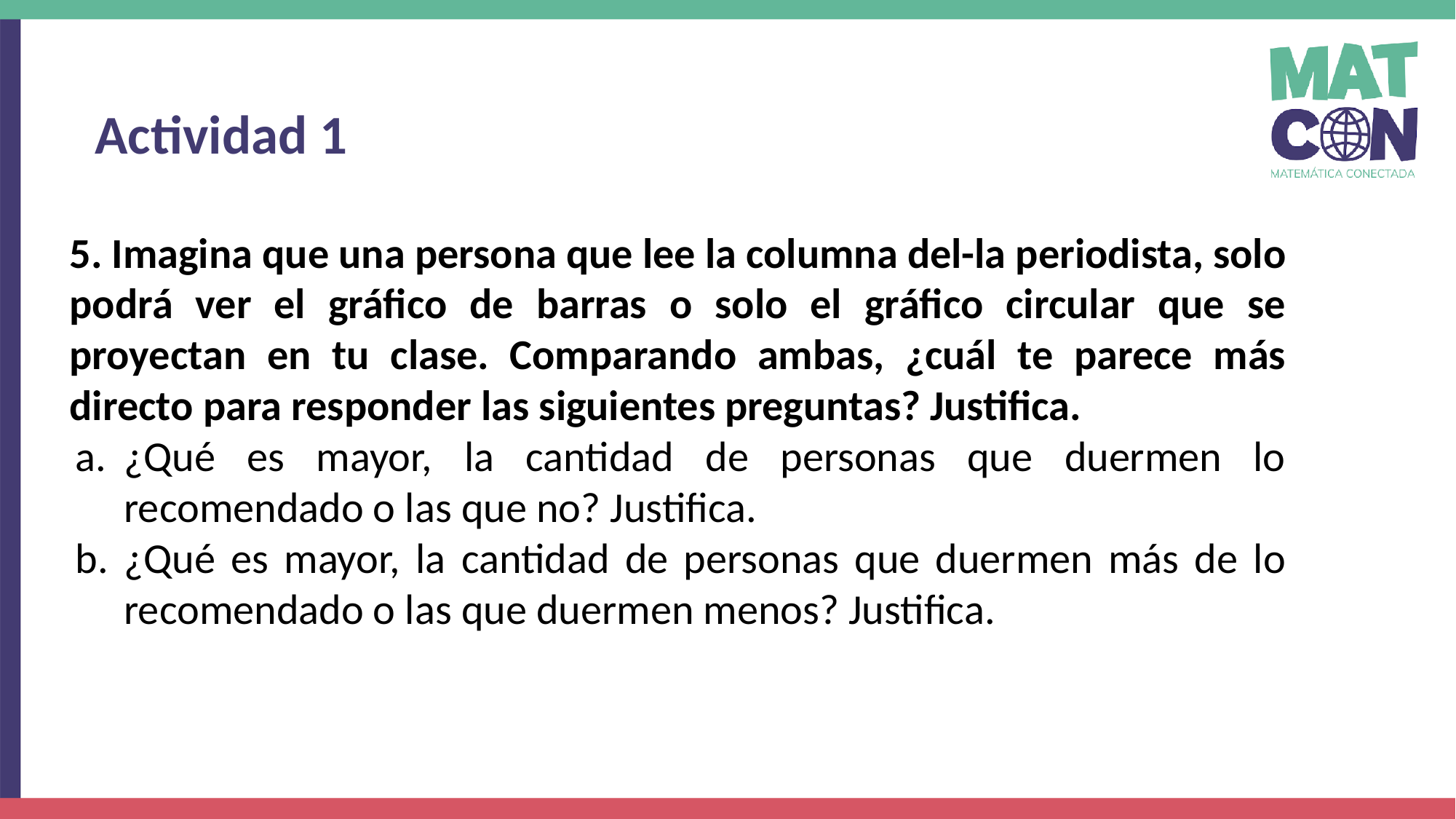

Actividad 1
5. Imagina que una persona que lee la columna del-la periodista, solo podrá ver el gráfico de barras o solo el gráfico circular que se proyectan en tu clase. Comparando ambas, ¿cuál te parece más directo para responder las siguientes preguntas? Justifica.
¿Qué es mayor, la cantidad de personas que duermen lo recomendado o las que no? Justifica.
¿Qué es mayor, la cantidad de personas que duermen más de lo recomendado o las que duermen menos? Justifica.